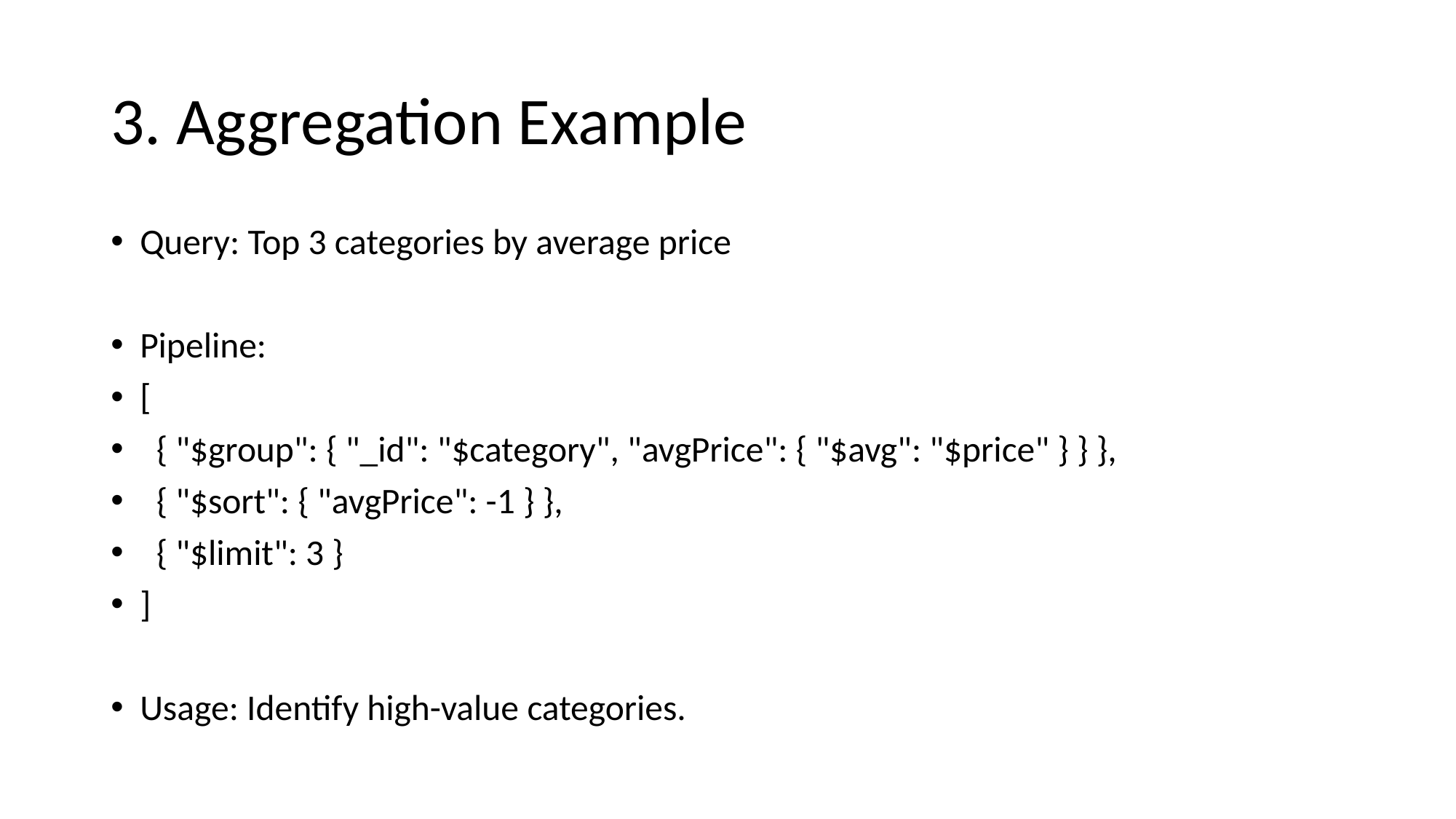

# 3. Aggregation Example
Query: Top 3 categories by average price

Pipeline:
[
  { "$group": { "_id": "$category", "avgPrice": { "$avg": "$price" } } },
  { "$sort": { "avgPrice": -1 } },
  { "$limit": 3 }
]

Usage: Identify high-value categories.